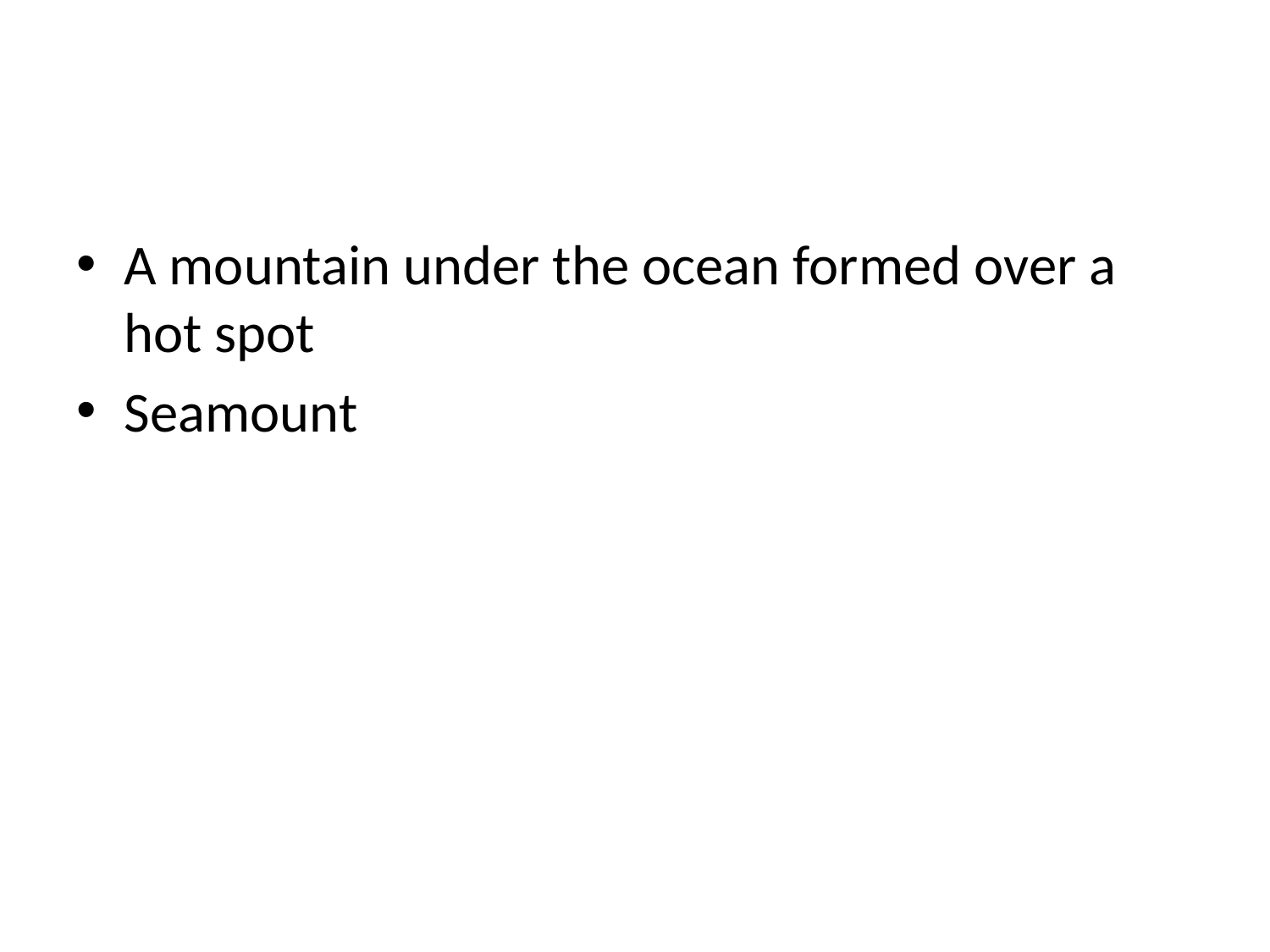

#
A mountain under the ocean formed over a hot spot
Seamount